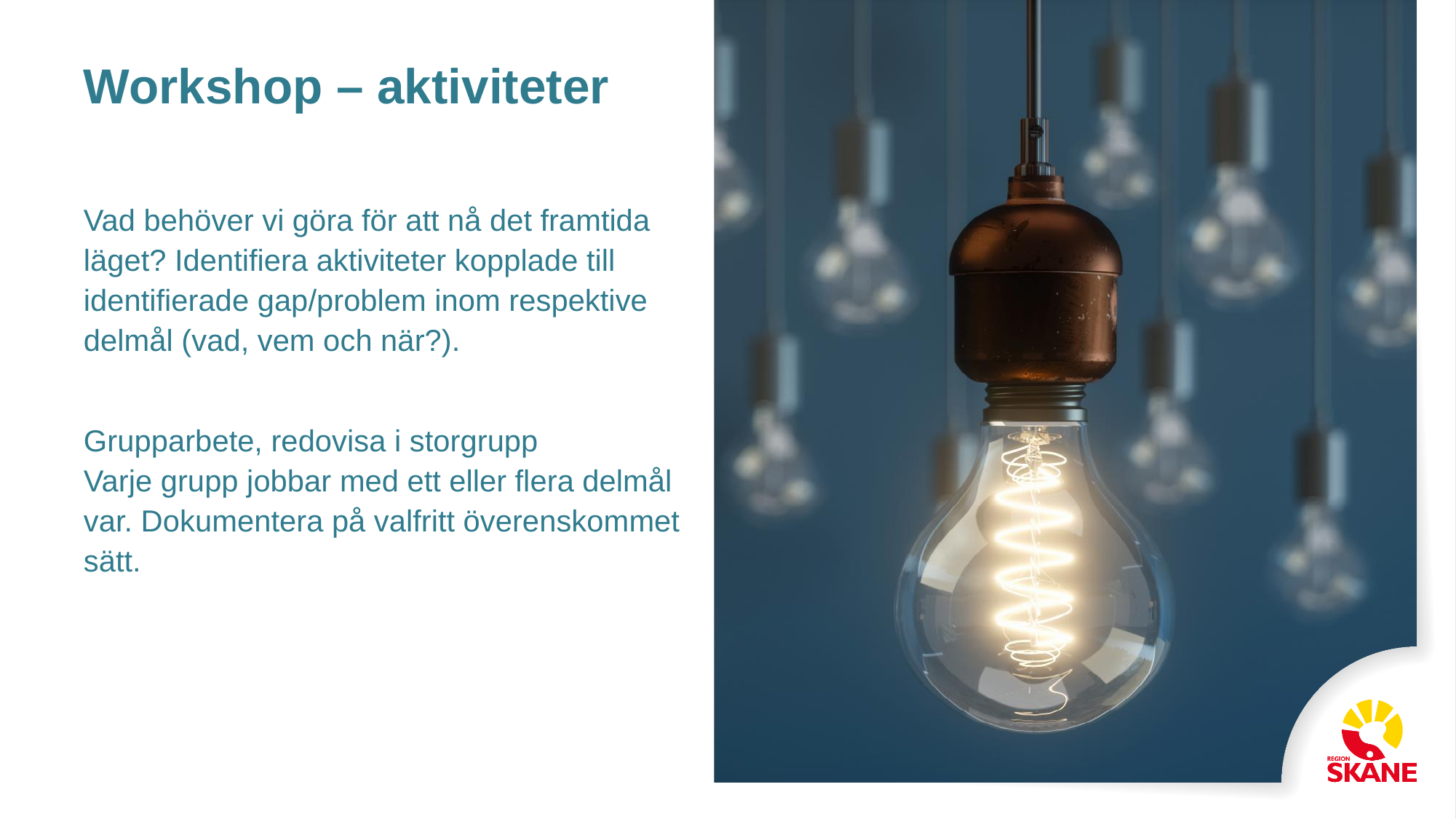

# Workshop – aktiviteter
Vad behöver vi göra för att nå det framtida läget? Identifiera aktiviteter kopplade till identifierade gap/problem inom respektive delmål (vad, vem och när?).
Grupparbete, redovisa i storgrupp
Varje grupp jobbar med ett eller flera delmål var. Dokumentera på valfritt överenskommet sätt.